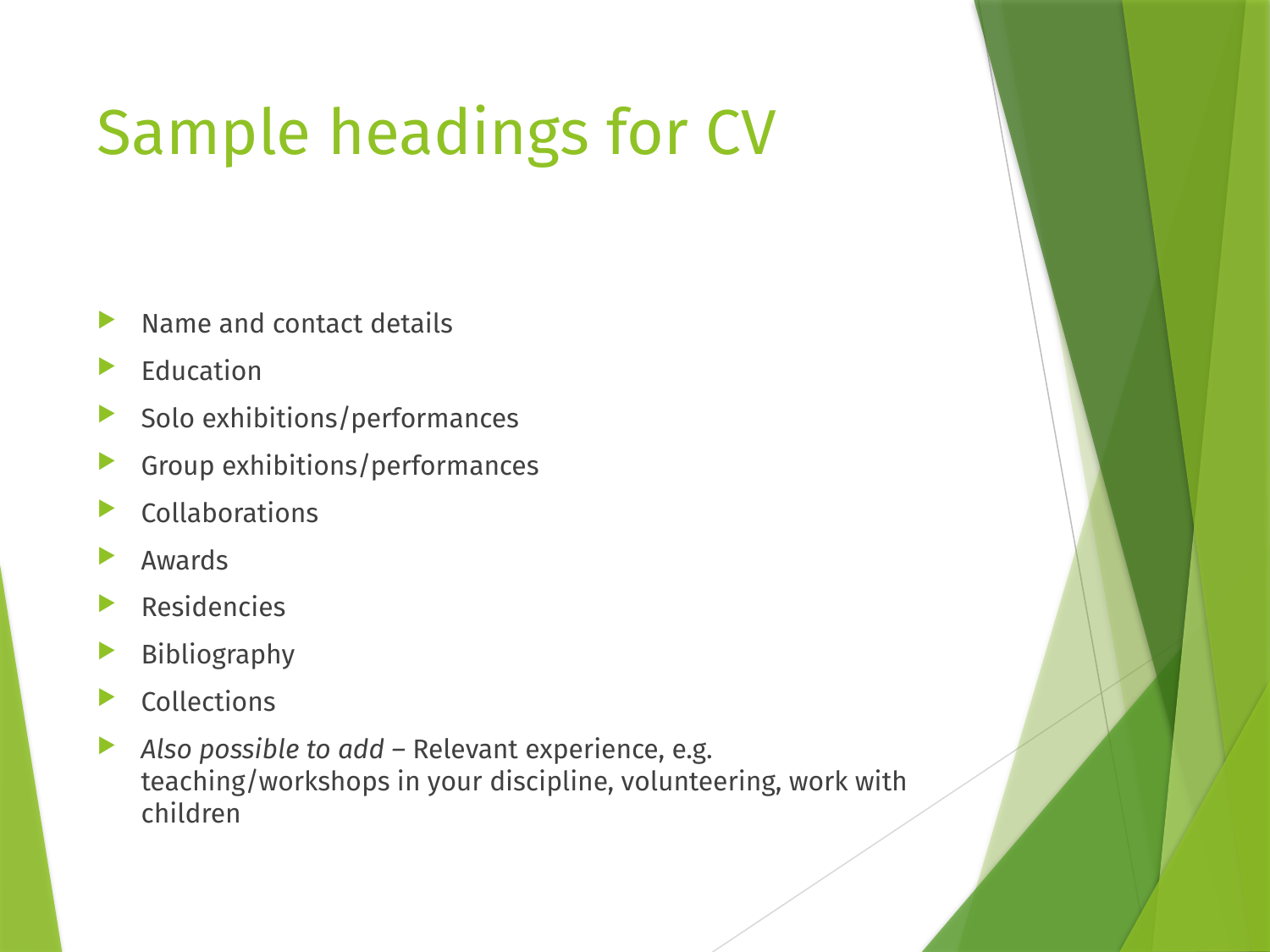

# Sample headings for CV
Name and contact details
Education
Solo exhibitions/performances
Group exhibitions/performances
Collaborations
Awards
Residencies
Bibliography
Collections
Also possible to add – Relevant experience, e.g. teaching/workshops in your discipline, volunteering, work with children